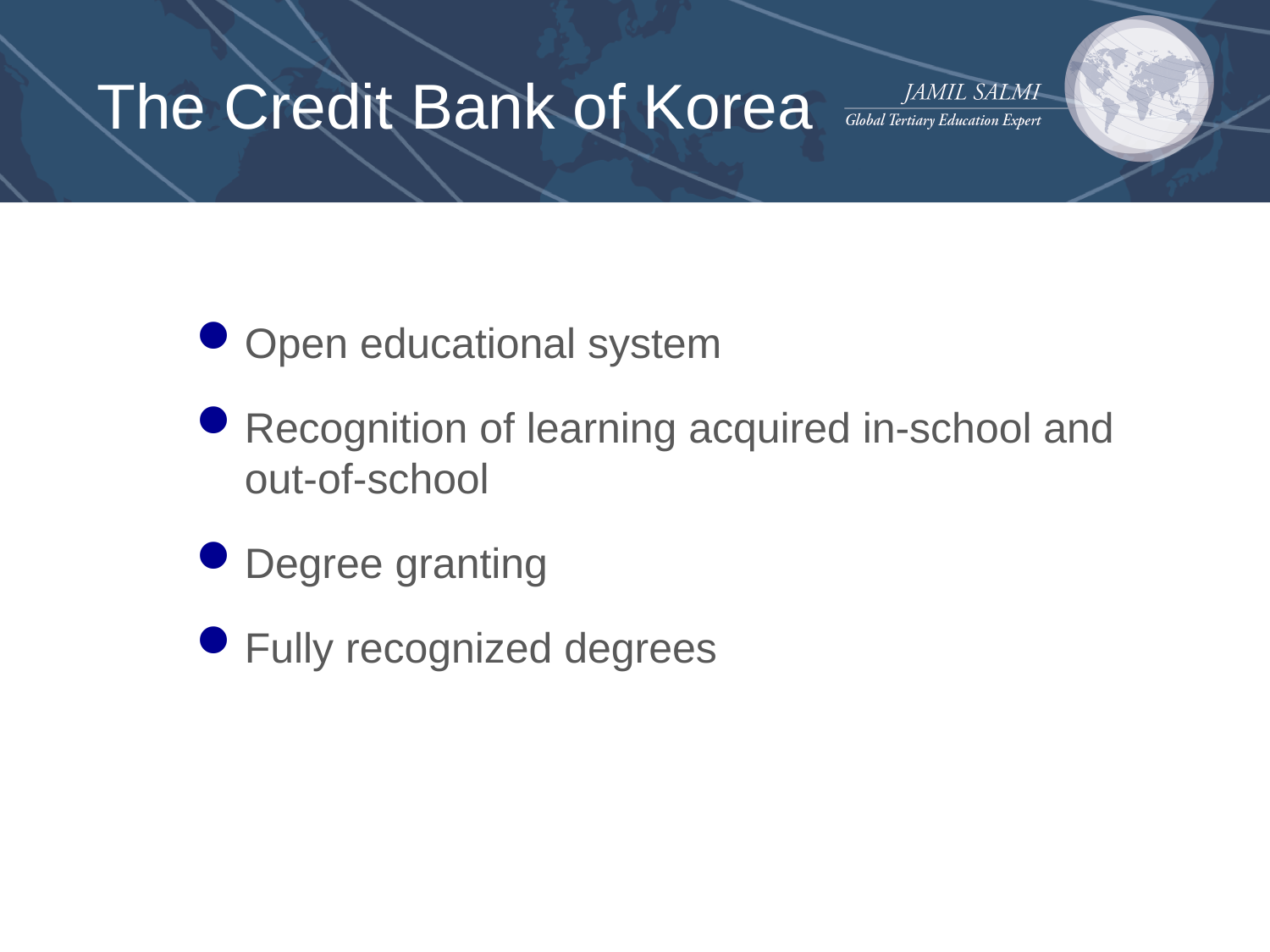

# The Credit Bank of Korea
Open educational system
Recognition of learning acquired in-school and out-of-school
Degree granting
Fully recognized degrees